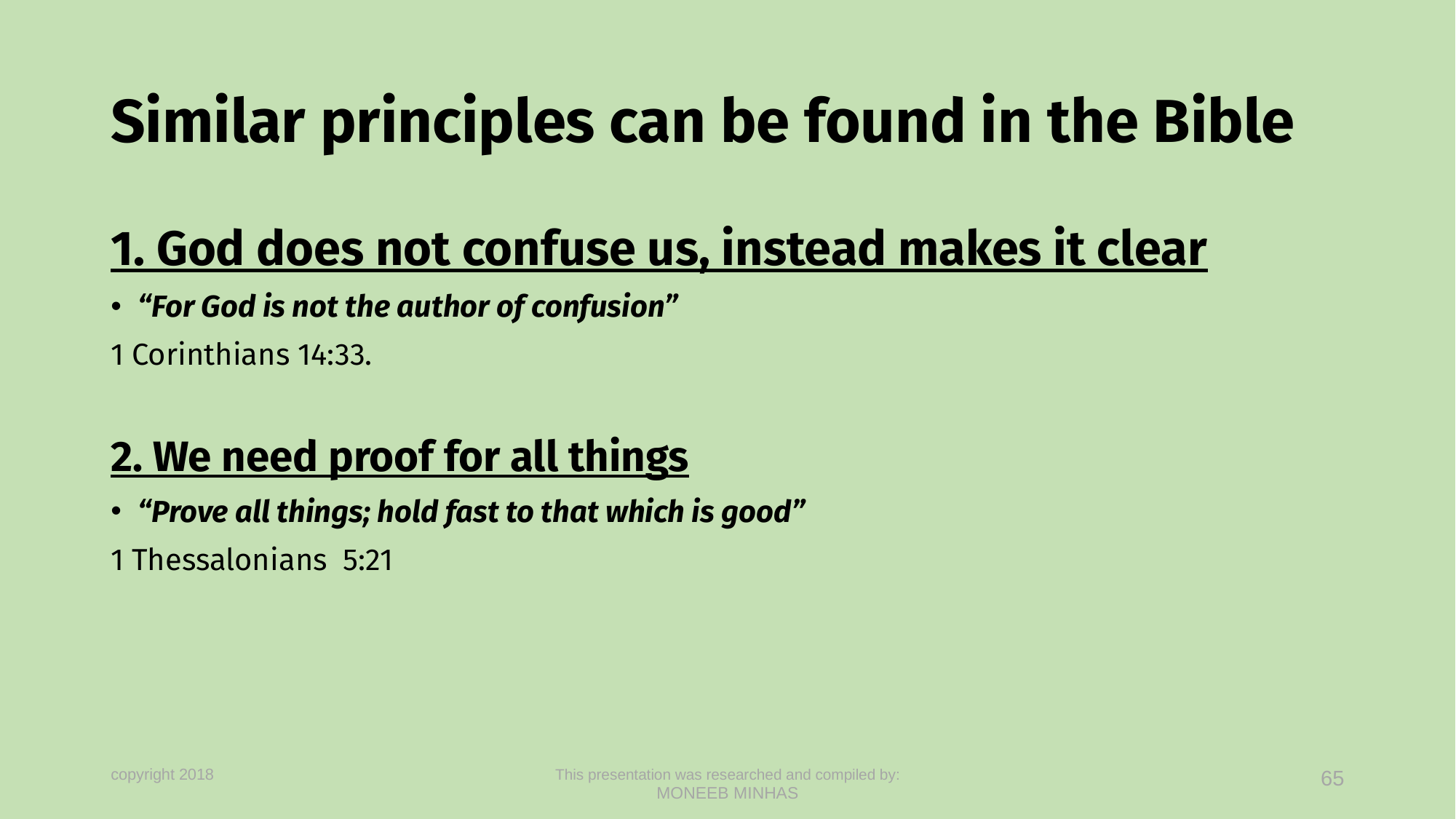

# Similar principles can be found in the Bible
1. God does not confuse us, instead makes it clear
“For God is not the author of confusion”
1 Corinthians 14:33.

2. We need proof for all things
“Prove all things; hold fast to that which is good”
1 Thessalonians  5:21
copyright 2018
This presentation was researched and compiled by:
MONEEB MINHAS

65